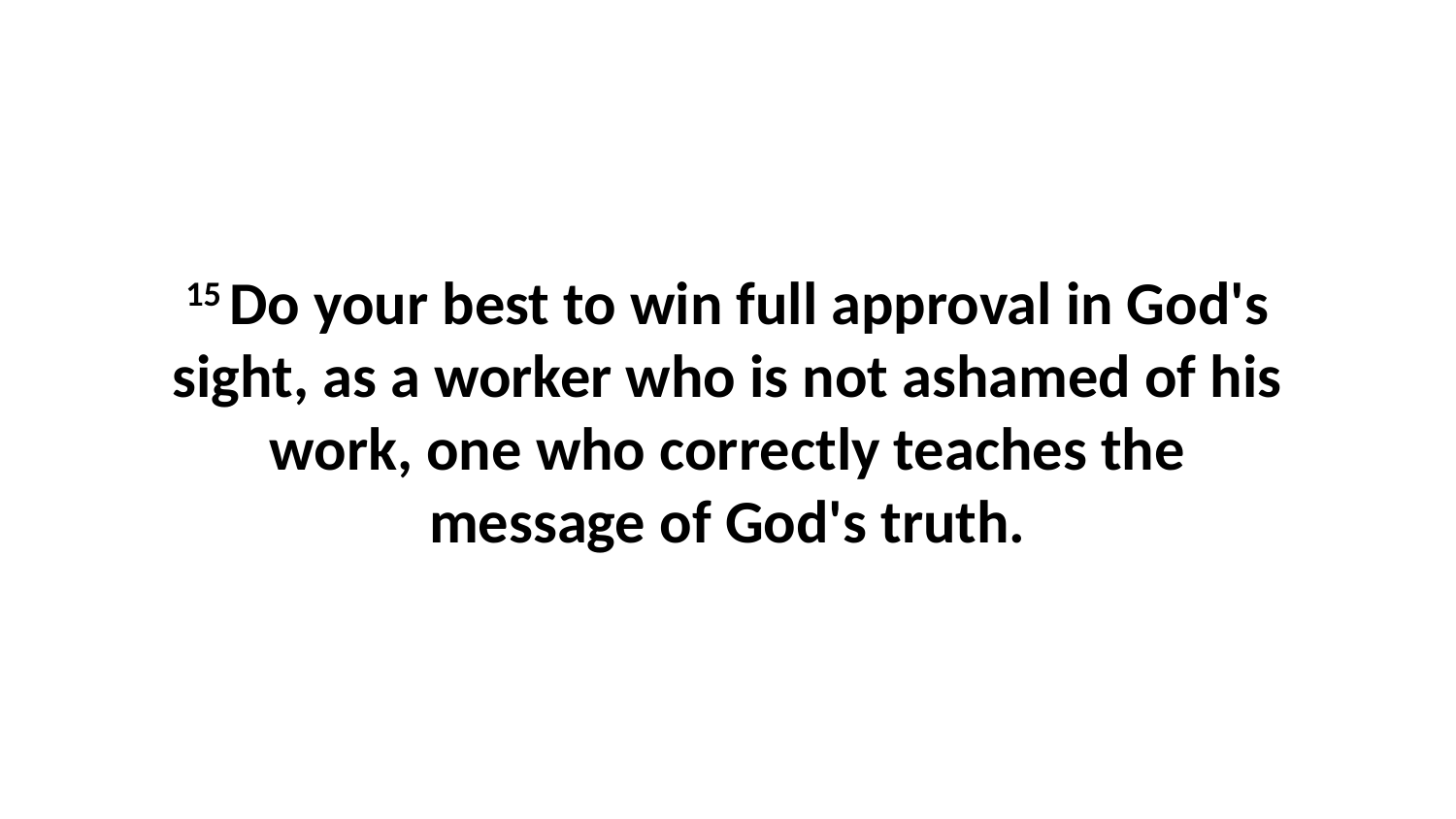

15 Do your best to win full approval in God's sight, as a worker who is not ashamed of his work, one who correctly teaches the message of God's truth.